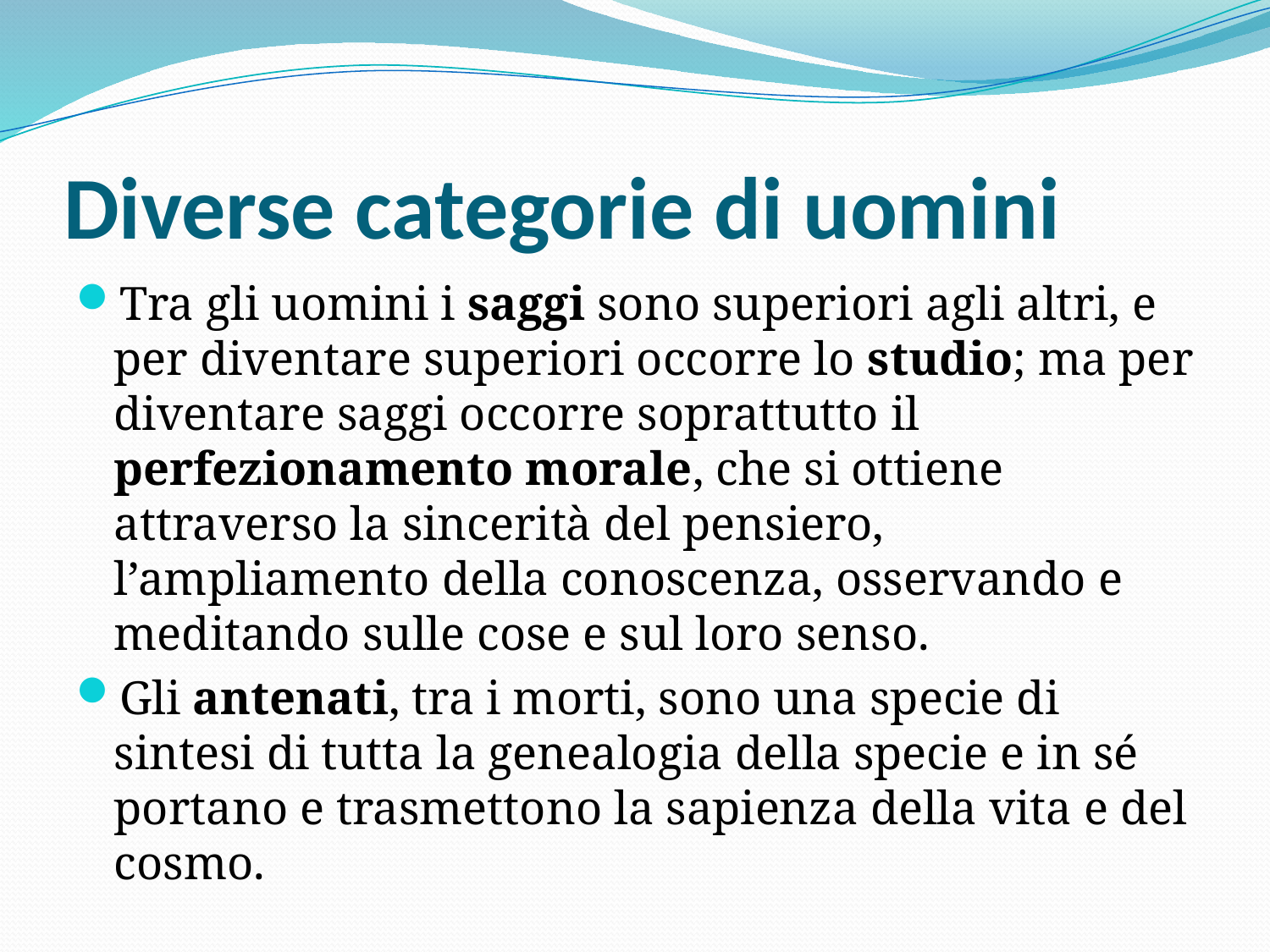

# Diverse categorie di uomini
Tra gli uomini i saggi sono superiori agli altri, e per diventare superiori occorre lo studio; ma per diventare saggi occorre soprattutto il perfezionamento morale, che si ottiene attraverso la sincerità del pensiero, l’ampliamento della conoscenza, osservando e meditando sulle cose e sul loro senso.
Gli antenati, tra i morti, sono una specie di sintesi di tutta la genealogia della specie e in sé portano e trasmettono la sapienza della vita e del cosmo.